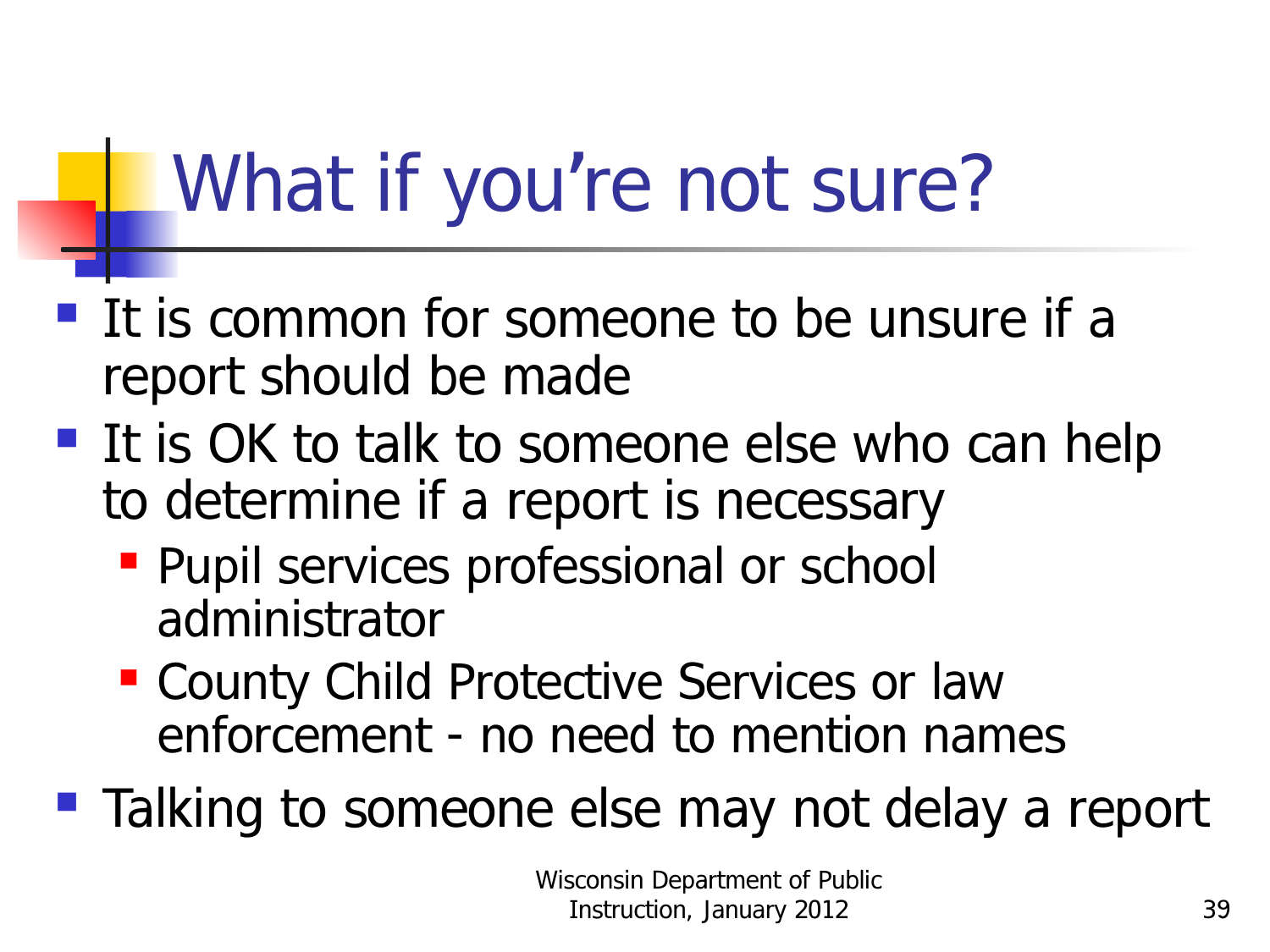

# What if you’re not sure?
It is common for someone to be unsure if a report should be made
It is OK to talk to someone else who can help to determine if a report is necessary
Pupil services professional or school administrator
County Child Protective Services or law enforcement - no need to mention names
Talking to someone else may not delay a report
Wisconsin Department of Public Instruction, January 2012
39